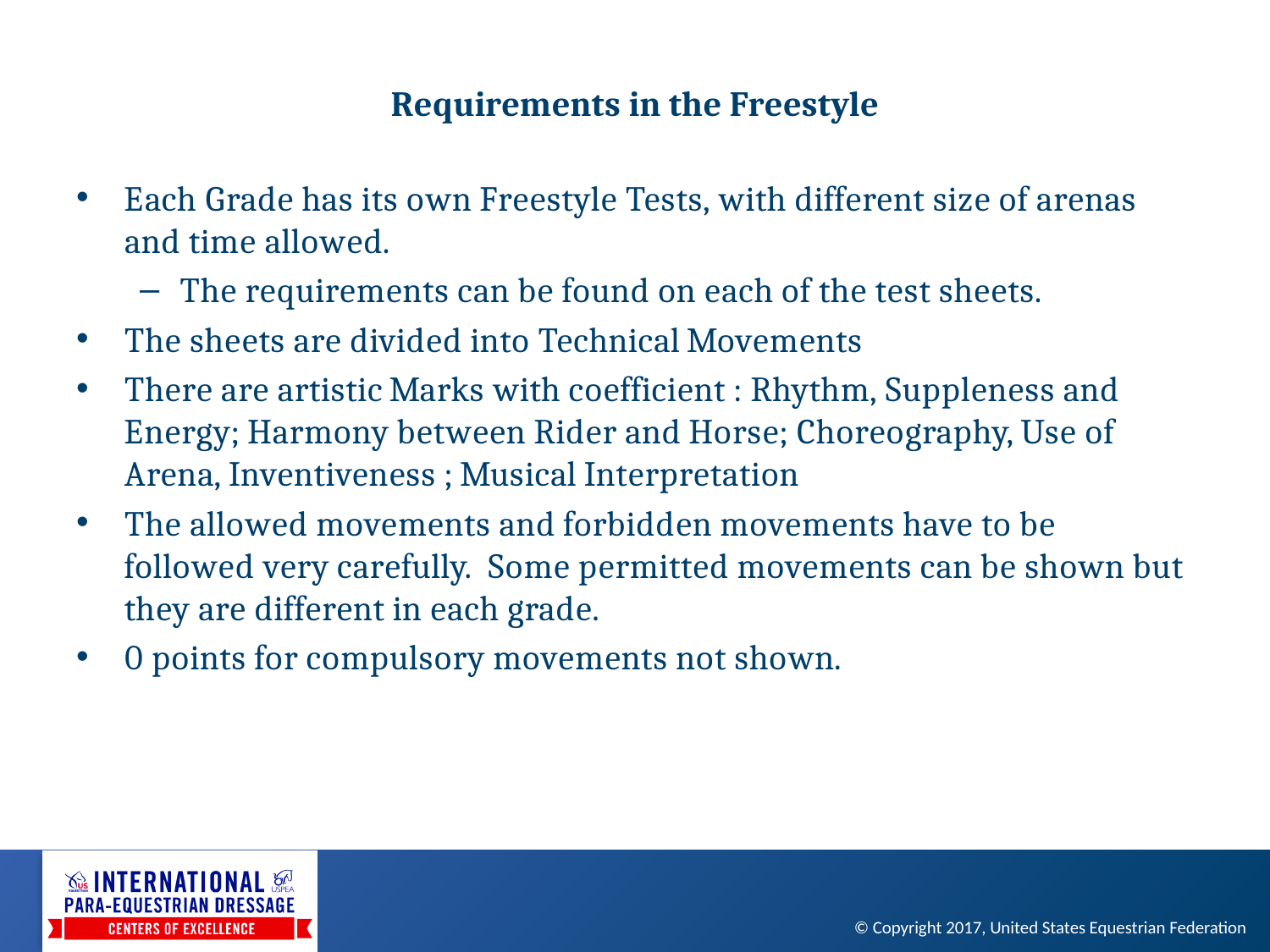

# Requirements in the Freestyle
Each Grade has its own Freestyle Tests, with different size of arenas and time allowed.
The requirements can be found on each of the test sheets.
The sheets are divided into Technical Movements
There are artistic Marks with coefficient : Rhythm, Suppleness and Energy; Harmony between Rider and Horse; Choreography, Use of Arena, Inventiveness ; Musical Interpretation
The allowed movements and forbidden movements have to be followed very carefully.  Some permitted movements can be shown but they are different in each grade.
0 points for compulsory movements not shown.
© Copyright 2017, United States Equestrian Federation